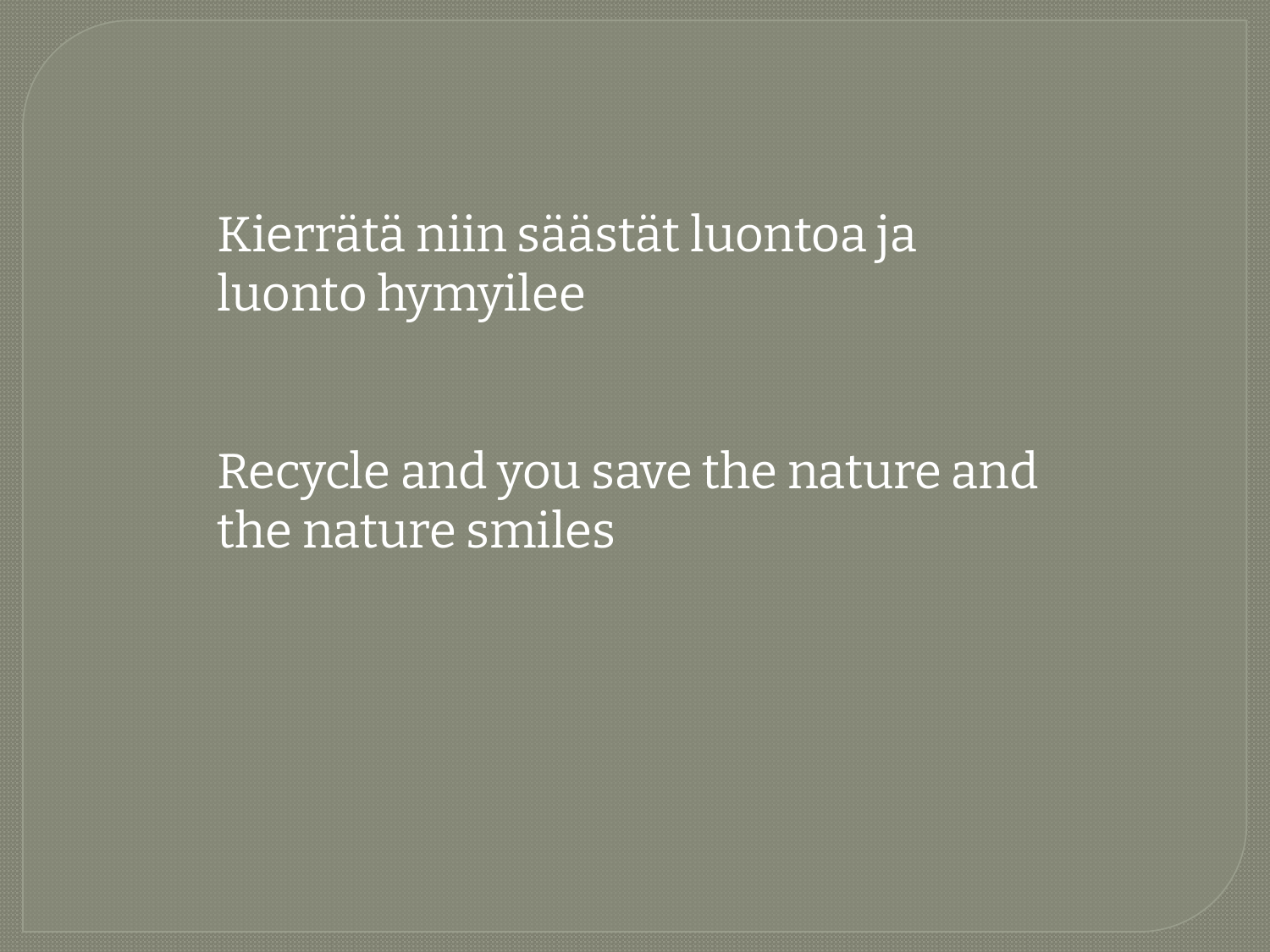

Kierrätä niin säästät luontoa ja luonto hymyilee

Recycle and you save the nature and the nature smiles